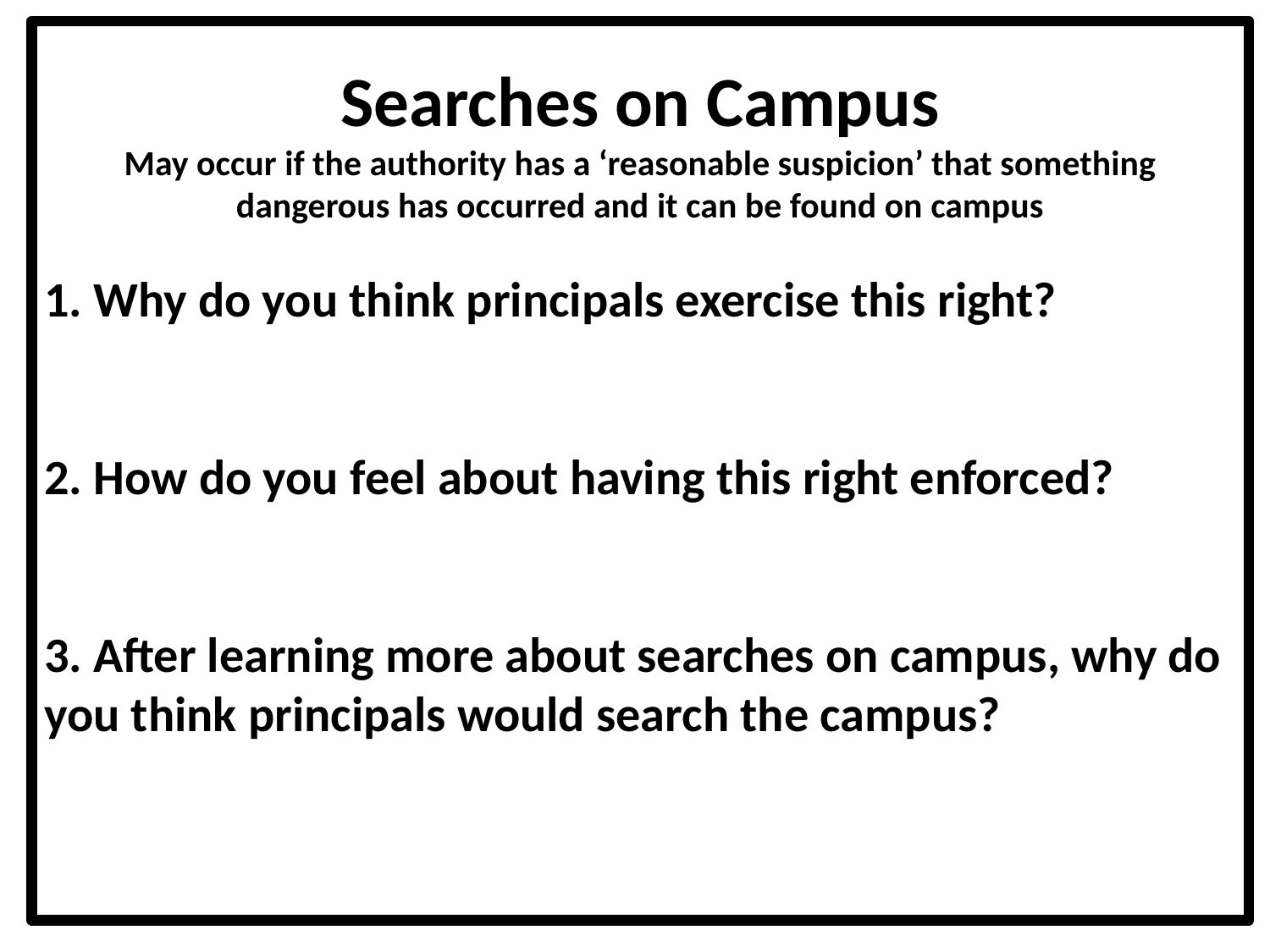

Searches on Campus
May occur if the authority has a ‘reasonable suspicion’ that something dangerous has occurred and it can be found on campus

1. Why do you think principals exercise this right?

2. How do you feel about having this right enforced?

3. After learning more about searches on campus, why do you think principals would search the campus?